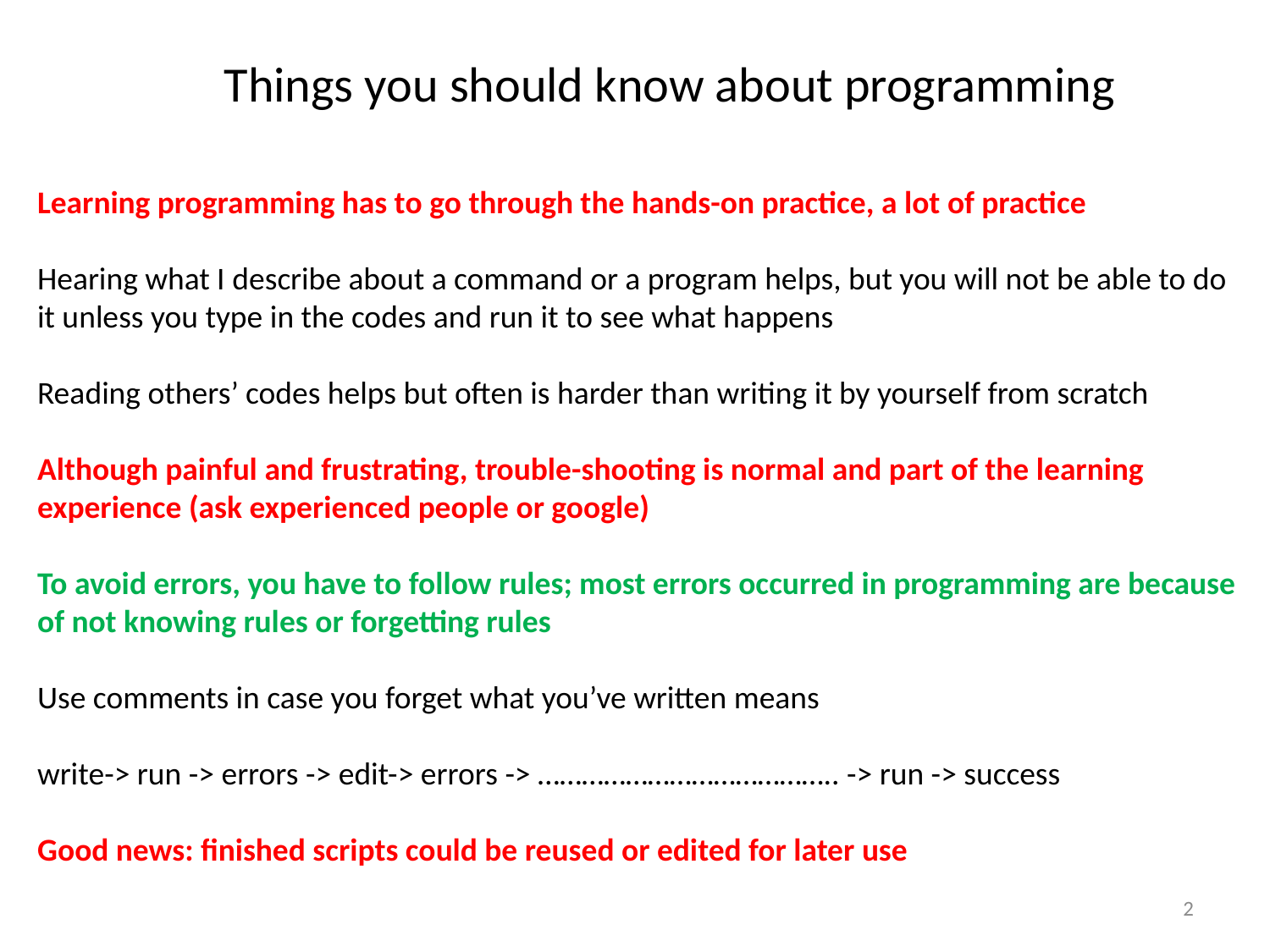

Things you should know about programming
Learning programming has to go through the hands-on practice, a lot of practice

Hearing what I describe about a command or a program helps, but you will not be able to do it unless you type in the codes and run it to see what happens

Reading others’ codes helps but often is harder than writing it by yourself from scratch

Although painful and frustrating, trouble-shooting is normal and part of the learning experience (ask experienced people or google)

To avoid errors, you have to follow rules; most errors occurred in programming are because of not knowing rules or forgetting rules

Use comments in case you forget what you’ve written means

write-> run -> errors -> edit-> errors -> ………………………………….. -> run -> success

Good news: finished scripts could be reused or edited for later use
2